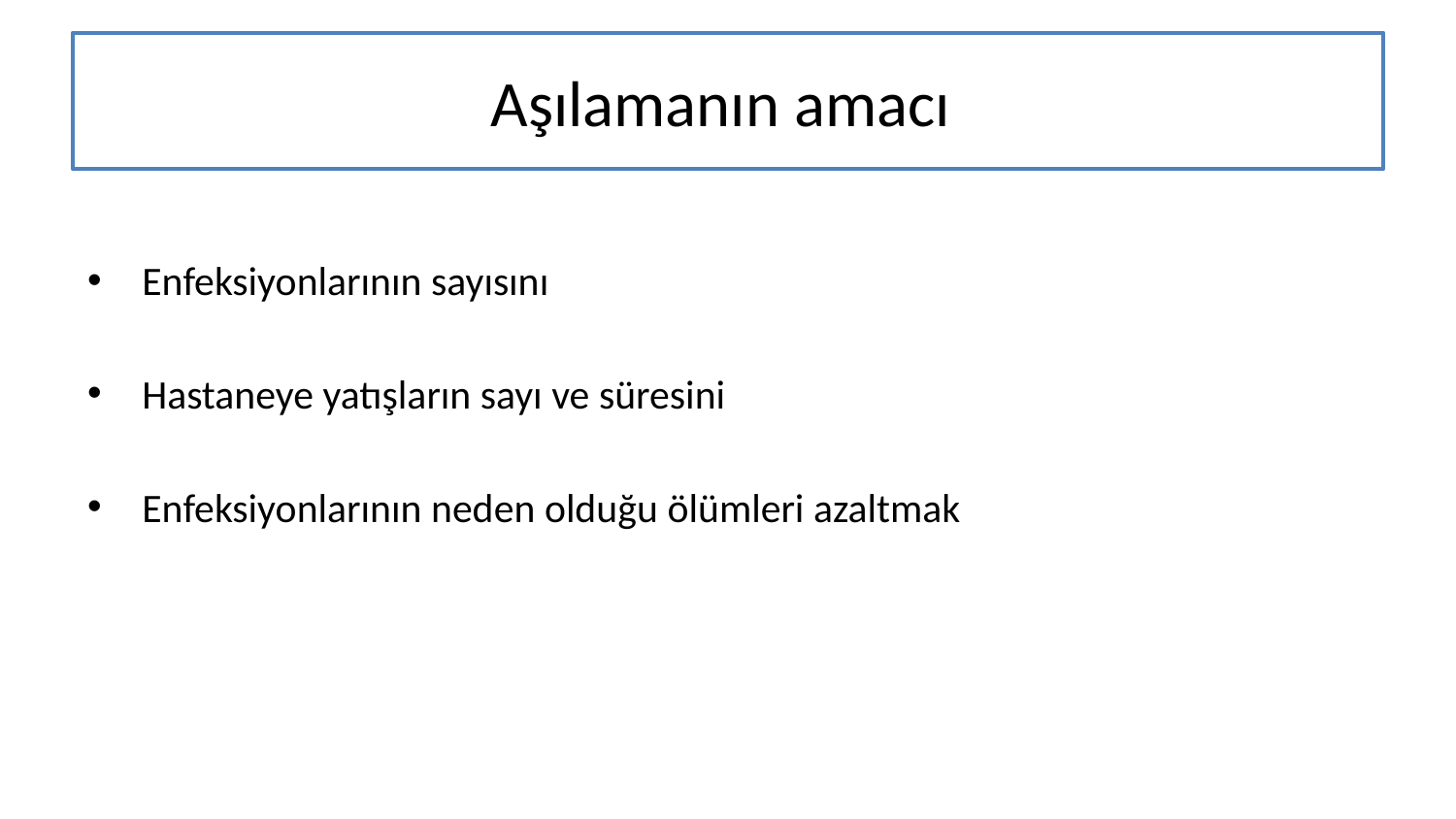

# Aşılamanın amacı

Enfeksiyonlarının sayısını

Hastaneye yatışların sayı ve süresini

Enfeksiyonlarının neden olduğu ölümleri azaltmak